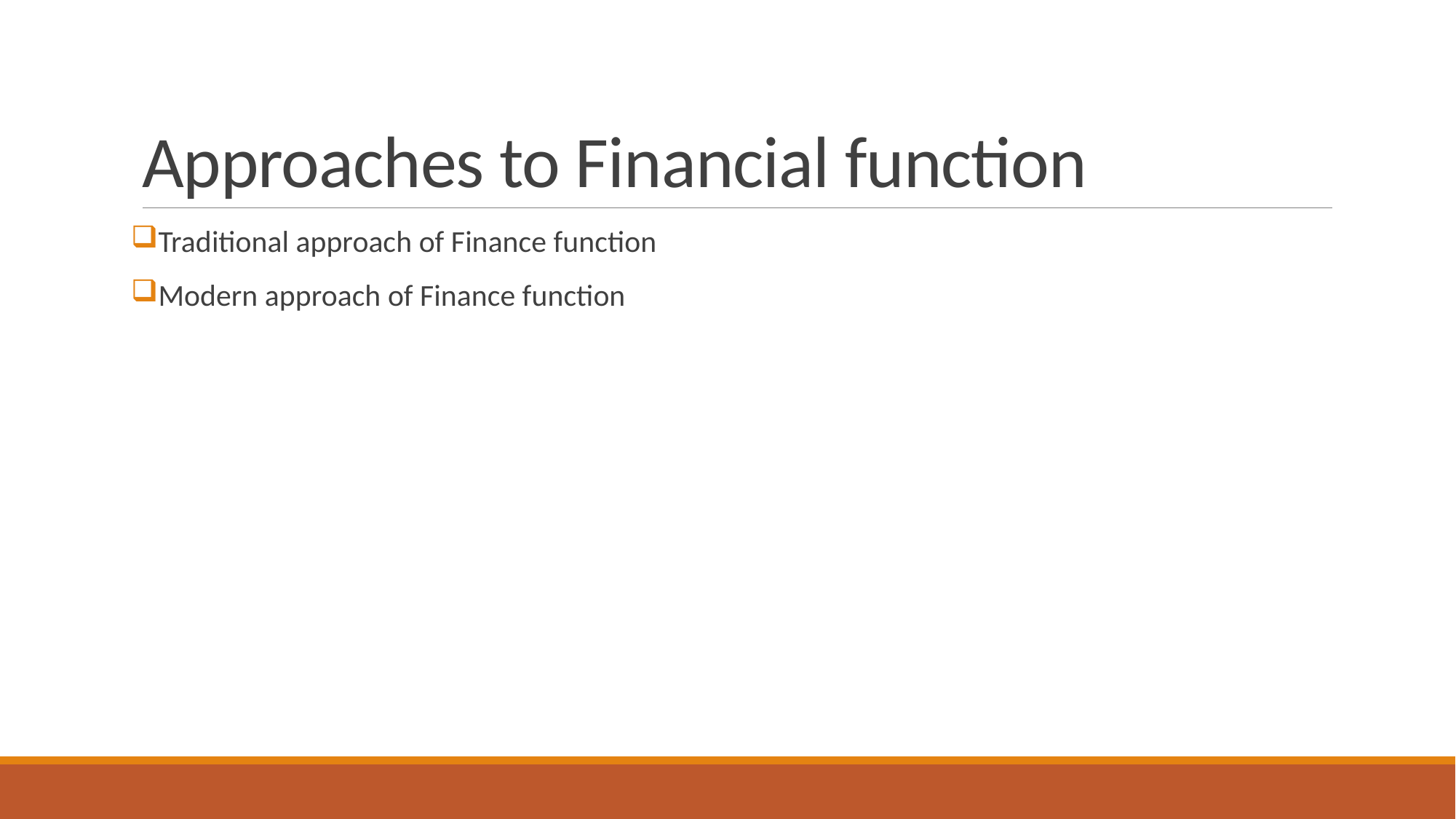

# Approaches to Financial function
Traditional approach of Finance function
Modern approach of Finance function